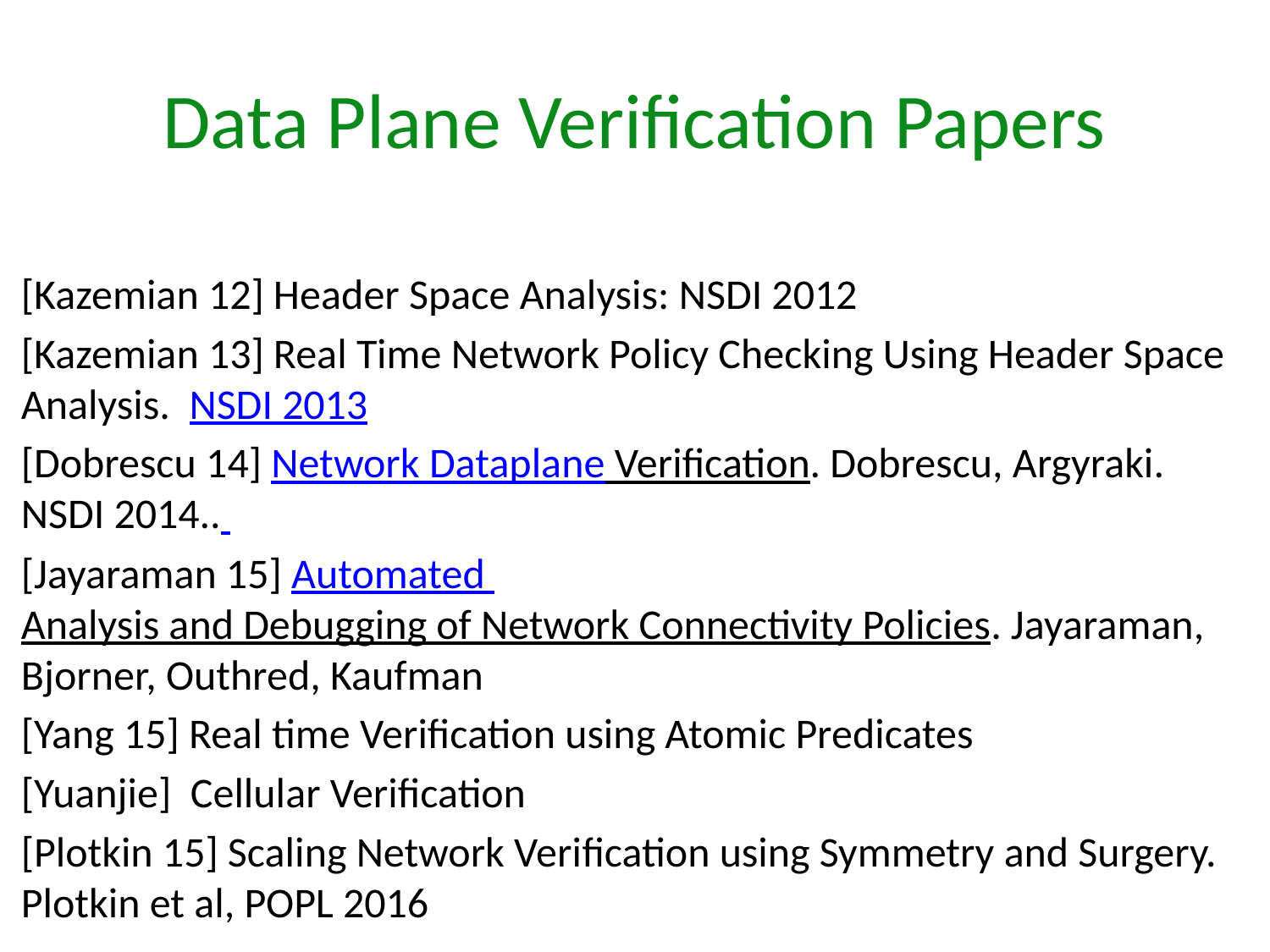

# Data Plane Verification Papers

[Kazemian 12] Header Space Analysis: NSDI 2012
[Kazemian 13] Real Time Network Policy Checking Using Header Space Analysis.  NSDI 2013
[Dobrescu 14] Network Dataplane Verification. Dobrescu, Argyraki. NSDI 2014..
[Jayaraman 15] Automated Analysis and Debugging of Network Connectivity Policies. Jayaraman, Bjorner, Outhred, Kaufman
[Yang 15] Real time Verification using Atomic Predicates
[Yuanjie]  Cellular Verification
[Plotkin 15] Scaling Network Veriﬁcation using Symmetry and Surgery. Plotkin et al, POPL 2016